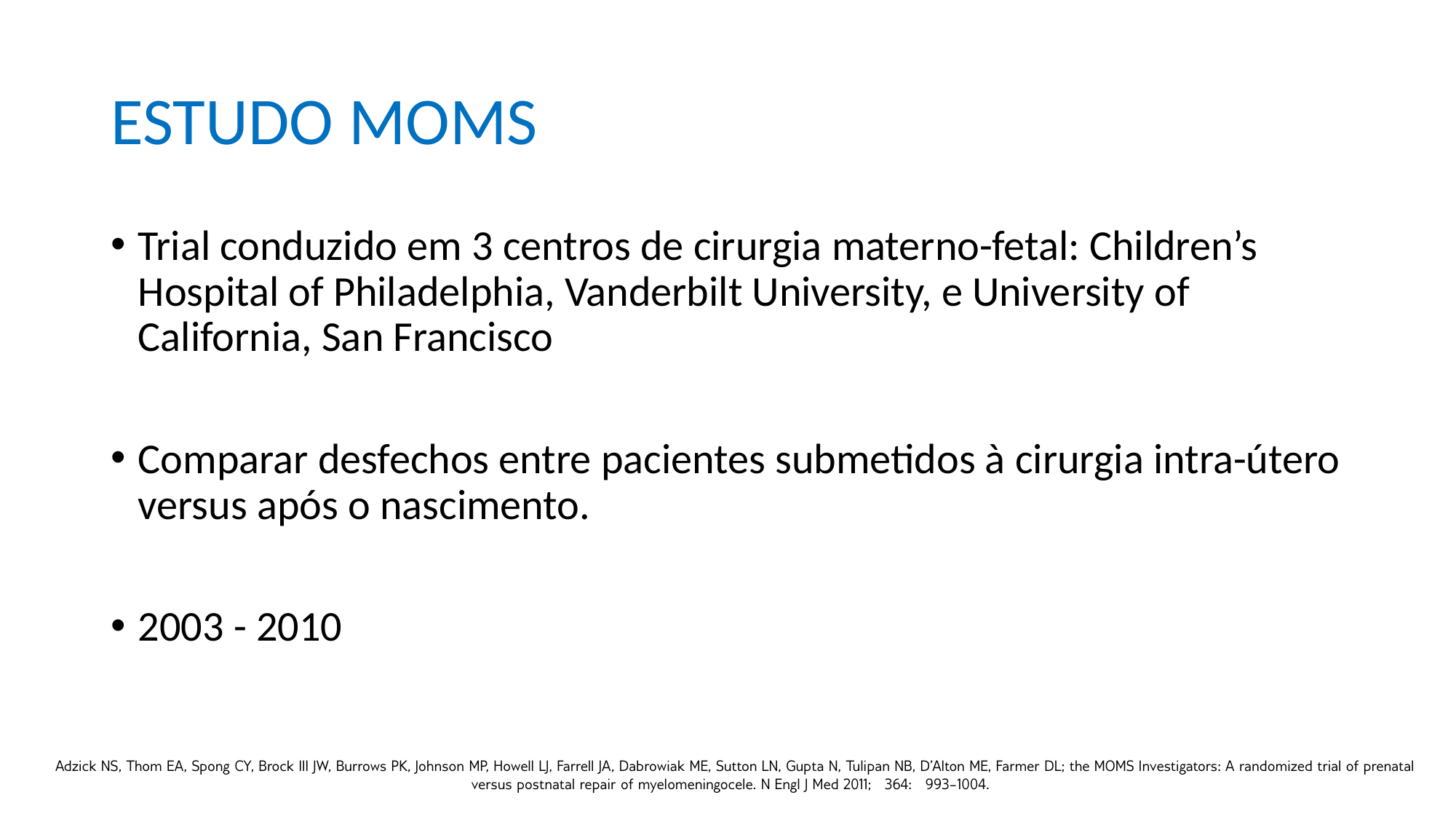

# ESTUDO MOMS
Trial conduzido em 3 centros de cirurgia materno-fetal: Children’s Hospital of Philadelphia, Vanderbilt University, e University of California, San Francisco

Comparar desfechos entre pacientes submetidos à cirurgia intra-útero versus após o nascimento.

2003 - 2010

 Adzick NS, Thom EA, Spong CY, Brock III JW, Burrows PK, Johnson MP, Howell LJ, Farrell JA, Dabrowiak ME, Sutton LN, Gupta N, Tulipan NB, D’Alton ME, Farmer DL; the MOMS Investigators: A randomized trial of prenatal versus postnatal repair of myelomeningocele. N Engl J Med 2011;   364:   993–1004.